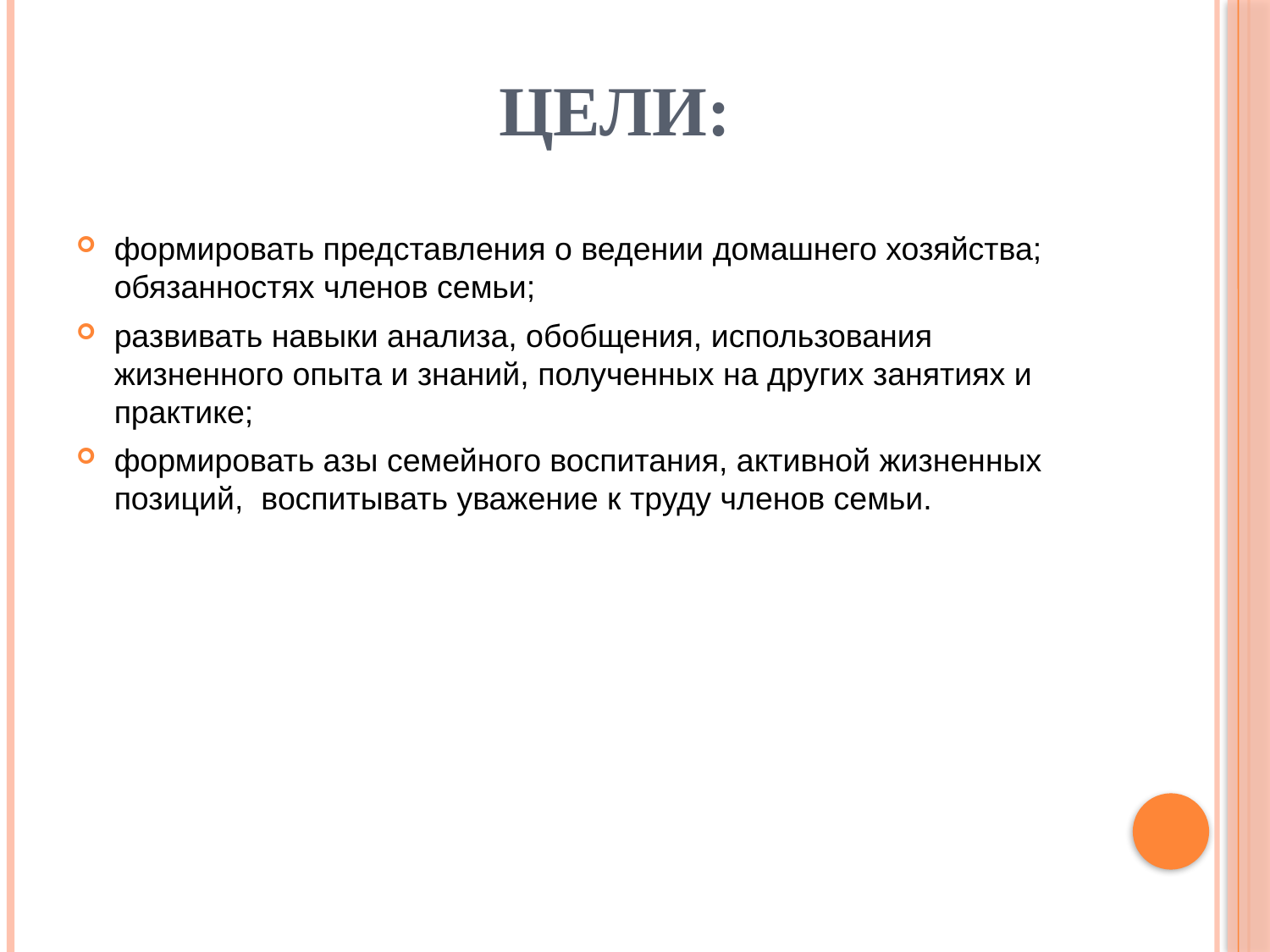

# Цели:
формировать представления о ведении домашнего хозяйства; обязанностях членов семьи;
развивать навыки анализа, обобщения, использования жизненного опыта и знаний, полученных на других занятиях и практике;
формировать азы семейного воспитания, активной жизненных позиций,  воспитывать уважение к труду членов семьи.